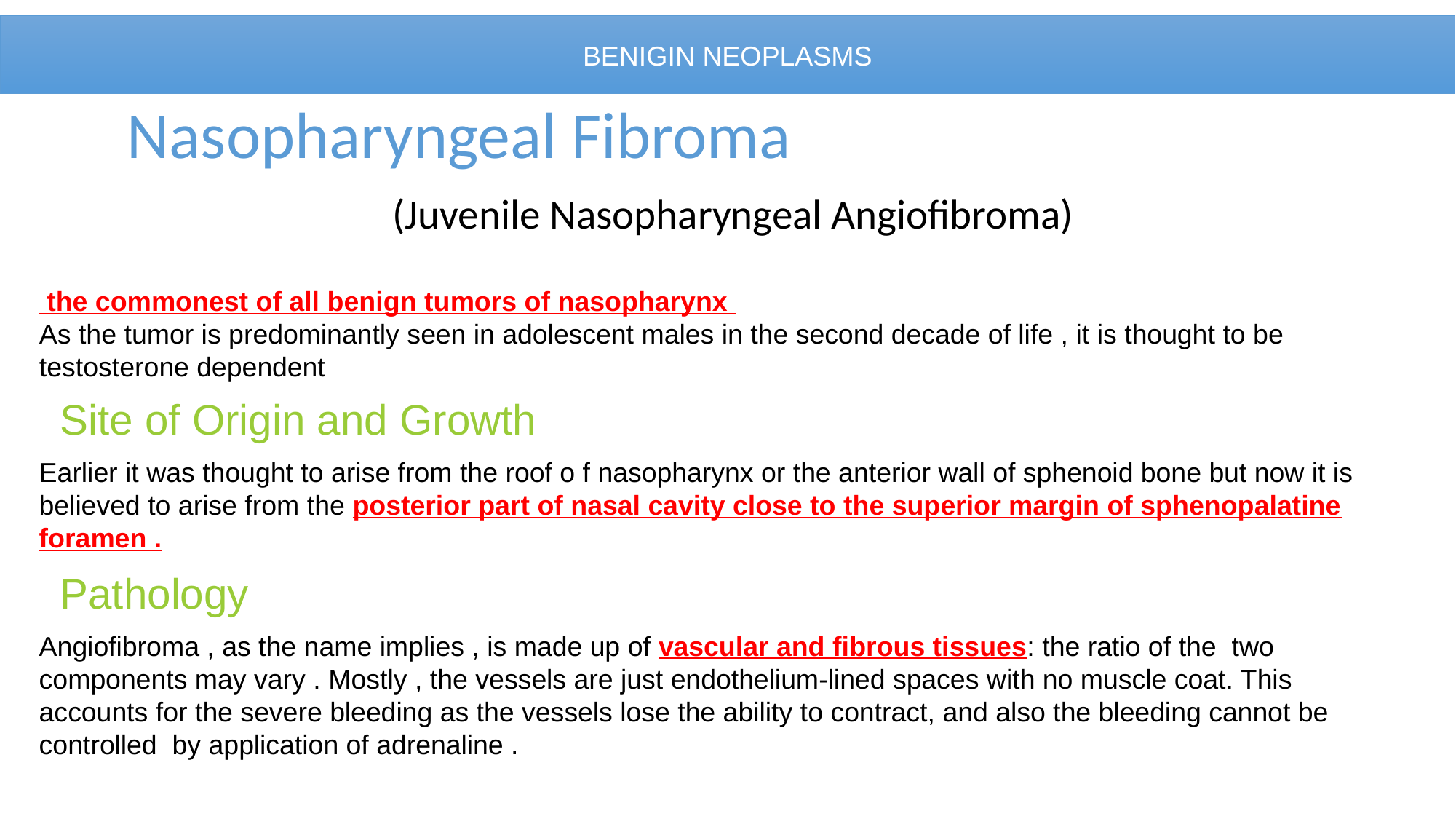

BENIGIN NEOPLASMS
# Nasopharyngeal Fibroma                                         (Juvenile Nasopharyngeal Angiofibroma)
 the commonest of all benign tumors of nasopharynx
As the tumor is predominantly seen in adolescent males in the second decade of life , it is thought to be testosterone dependent
Site of Origin and Growth
Earlier it was thought to arise from the roof o f nasopharynx or the anterior wall of sphenoid bone but now it is believed to arise from the posterior part of nasal cavity close to the superior margin of sphenopalatine foramen .
Pathology
Angiofibroma , as the name implies , is made up of vascular and fibrous tissues: the ratio of the  two components may vary . Mostly , the vessels are just endothelium-lined spaces with no muscle coat. This accounts for the severe bleeding as the vessels lose the ability to contract, and also the bleeding cannot be controlled  by application of adrenaline .